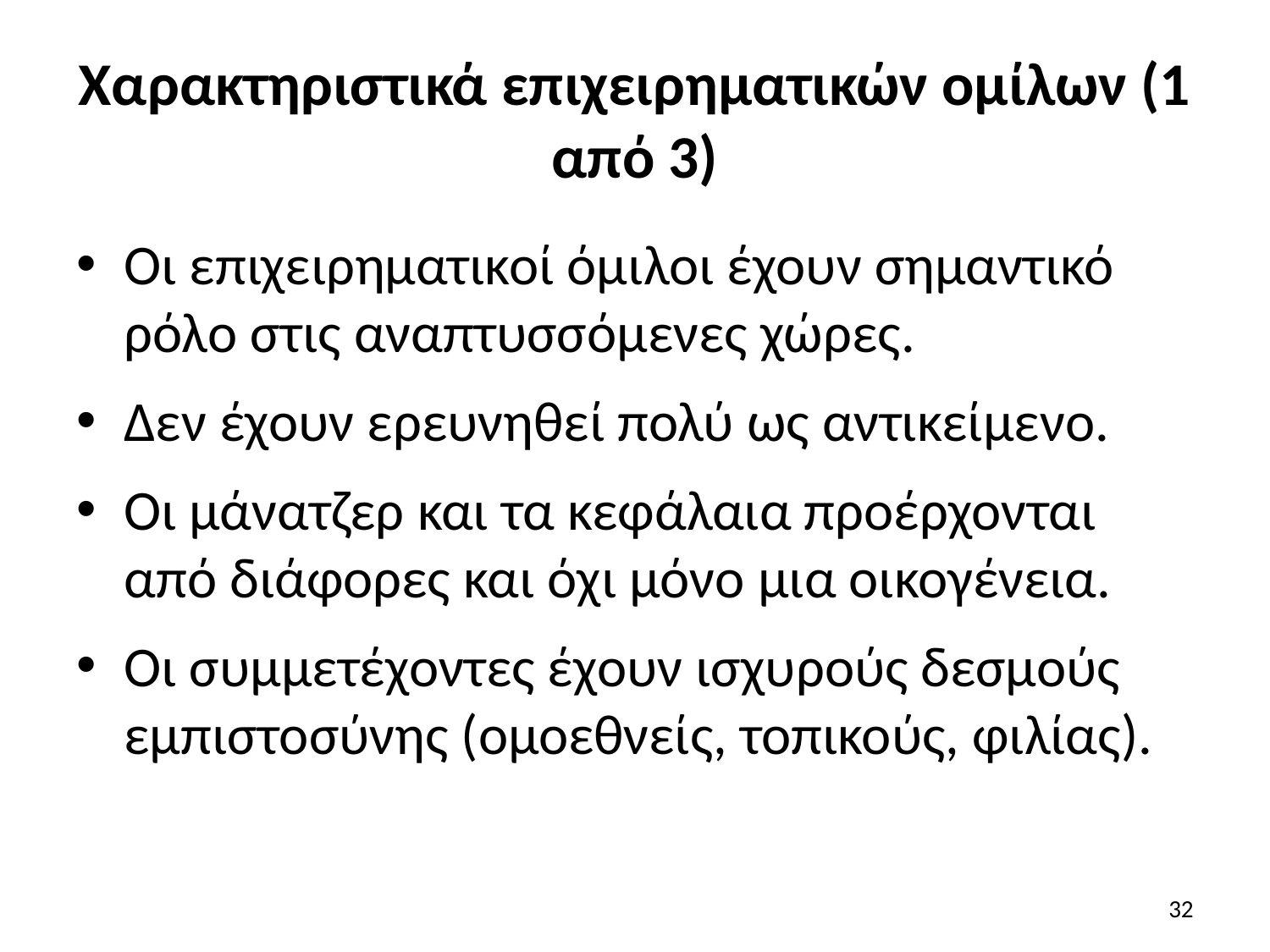

# Χαρακτηριστικά επιχειρηματικών ομίλων (1 από 3)
Οι επιχειρηματικοί όμιλοι έχουν σημαντικό ρόλο στις αναπτυσσόμενες χώρες.
Δεν έχουν ερευνηθεί πολύ ως αντικείμενο.
Οι μάνατζερ και τα κεφάλαια προέρχονται από διάφορες και όχι μόνο μια οικογένεια.
Οι συμμετέχοντες έχουν ισχυρούς δεσμούς εμπιστοσύνης (ομοεθνείς, τοπικούς, φιλίας).
32